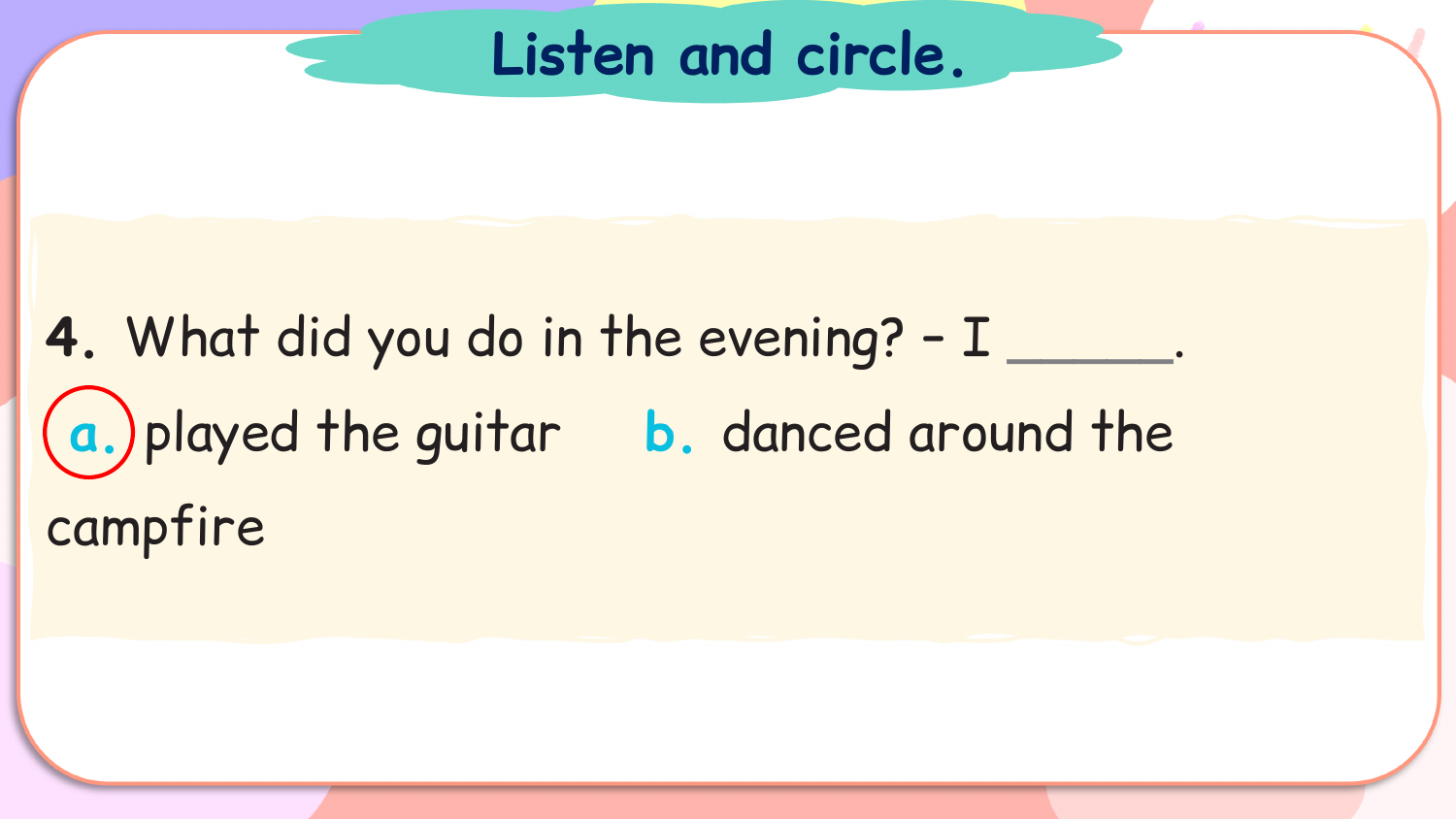

Listen and circle.

4. What did you do in the evening? – I _____.
 a. played the guitar 	 b. danced around the campfire